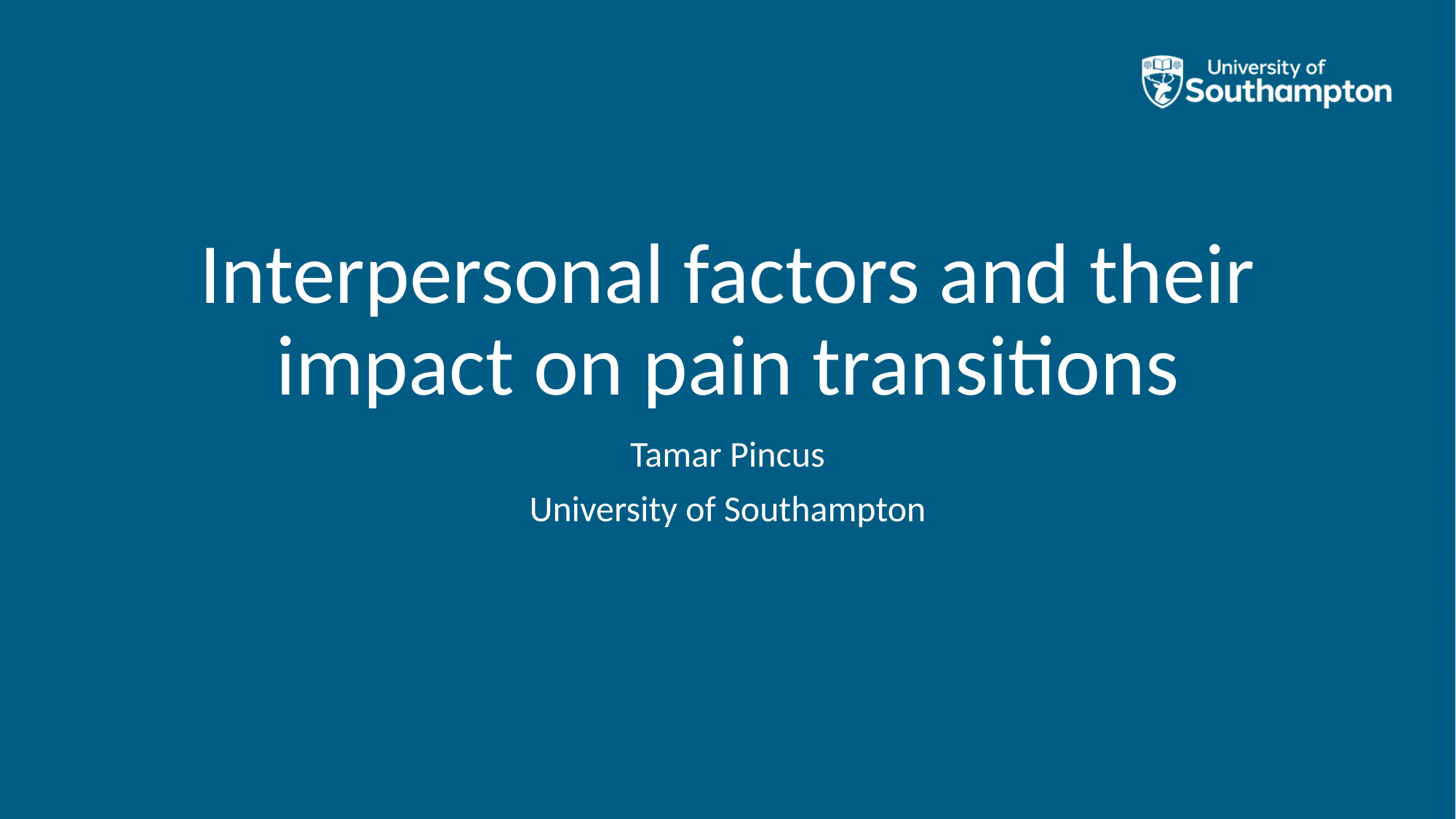

# Interpersonal factors and their impact on pain transitions
Tamar Pincus
University of Southampton